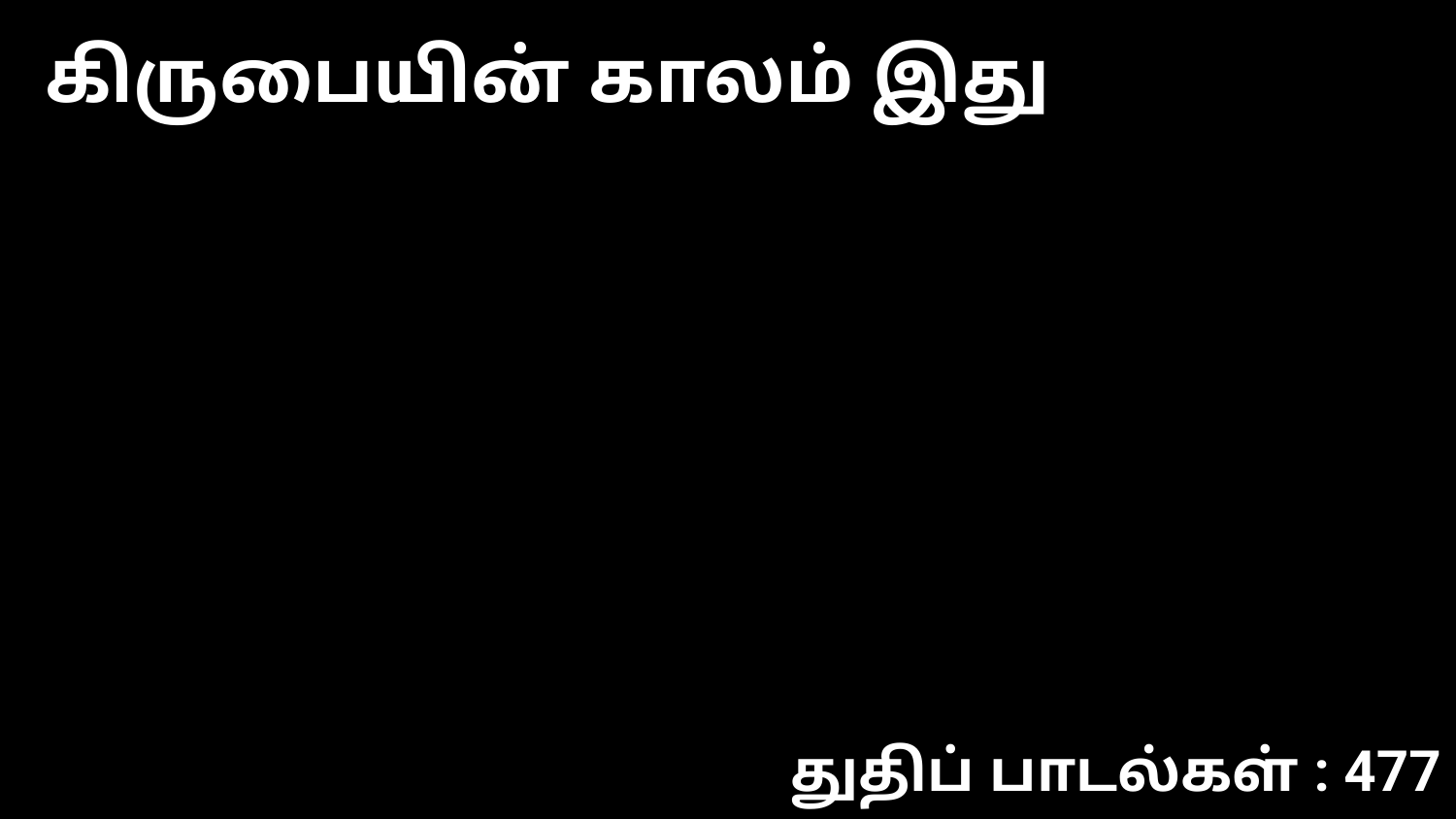

கிருபையின் காலம் இது
துதிப் பாடல்கள் : 477